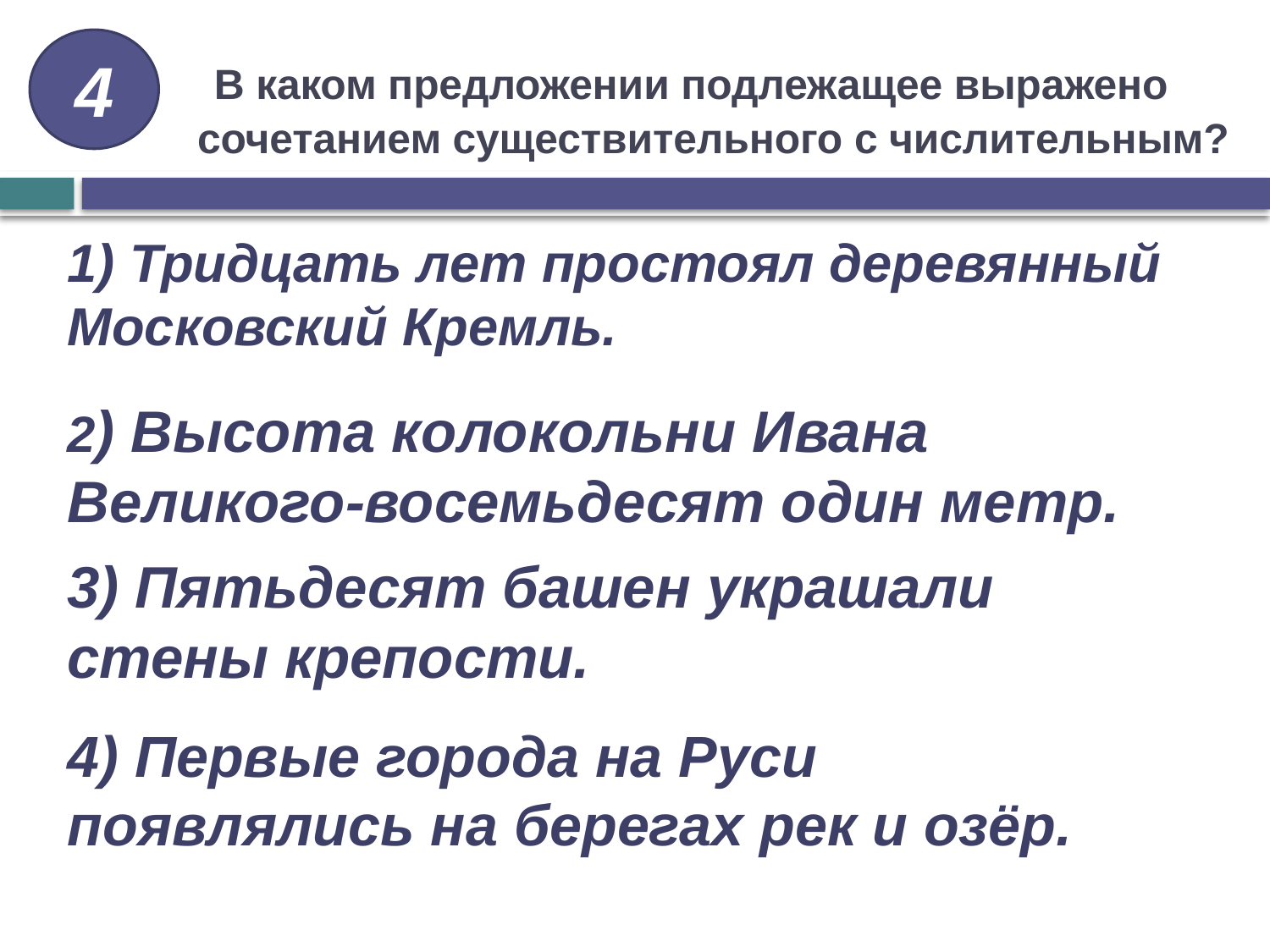

4
# В каком предложении подлежащее выражено сочетанием существительного с числительным?
1) Тридцать лет простоял деревянный Московский Кремль.
2) Высота колокольни Ивана Великого-восемьдесят один метр.
3) Пятьдесят башен украшали стены крепости.
4) Первые города на Руси появлялись на берегах рек и озёр.